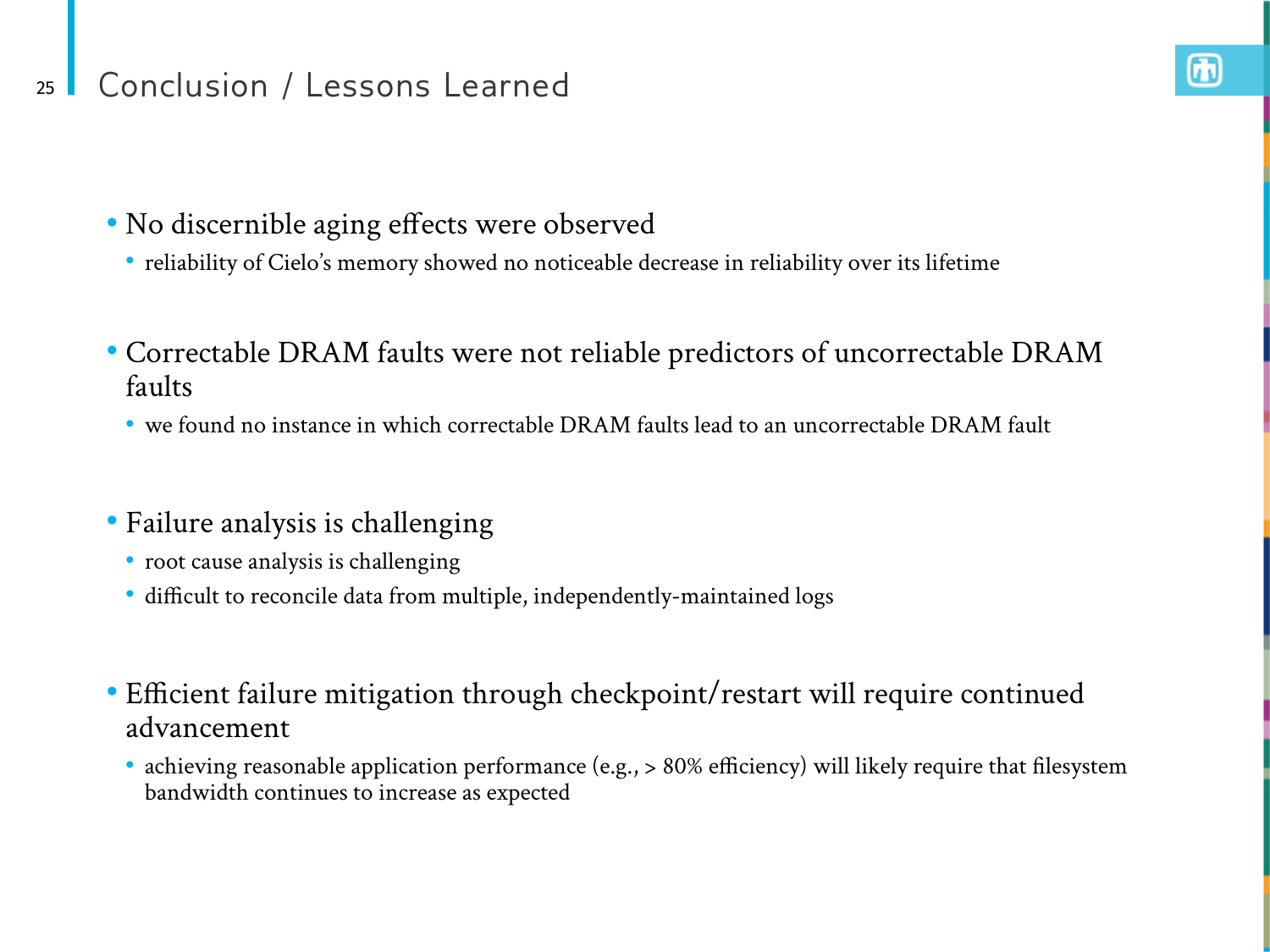

# Conclusion / Lessons Learned
25
No discernible aging effects were observed
reliability of Cielo’s memory showed no noticeable decrease in reliability over its lifetime

Correctable DRAM faults were not reliable predictors of uncorrectable DRAM faults
we found no instance in which correctable DRAM faults lead to an uncorrectable DRAM fault

Failure analysis is challenging
root cause analysis is challenging
difficult to reconcile data from multiple, independently-maintained logs

Efficient failure mitigation through checkpoint/restart will require continued advancement
achieving reasonable application performance (e.g., > 80% efficiency) will likely require that filesystem bandwidth continues to increase as expected